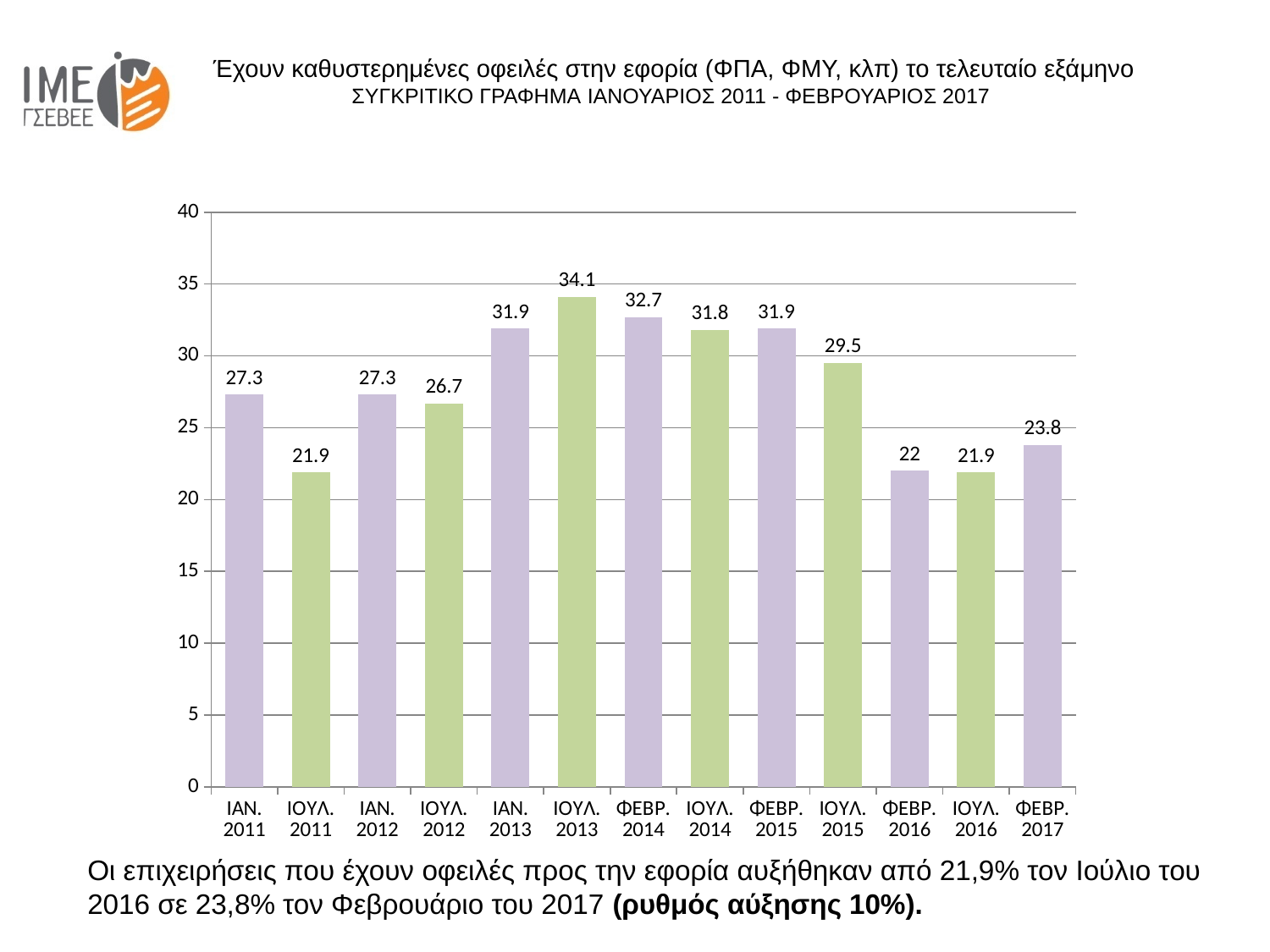

Έχουν καθυστερημένες οφειλές στην εφορία (ΦΠΑ, ΦΜΥ, κλπ) το τελευταίο εξάμηνο
ΣΥΓΚΡΙΤΙΚΟ ΓΡΑΦΗΜΑ ΙΑΝΟΥΑΡΙΟΣ 2011 - ΦΕΒΡΟΥΑΡΙΟΣ 2017

### Chart

| Category | Σειρά 1 |
|---|---|
| ΙΑΝ. 2011 | 27.3 |
| ΙΟΥΛ. 2011 | 21.9 |
| ΙΑΝ. 2012 | 27.3 |
| ΙΟΥΛ. 2012 | 26.7 |
| ΙΑΝ. 2013 | 31.9 |
| ΙΟΥΛ. 2013 | 34.1 |
| ΦΕΒΡ. 2014 | 32.7 |
| ΙΟΥΛ. 2014 | 31.8 |
| ΦΕΒΡ. 2015 | 31.9 |
| ΙΟΥΛ. 2015 | 29.5 |
| ΦΕΒΡ. 2016 | 22.0 |
| ΙΟΥΛ. 2016 | 21.9 |
| ΦΕΒΡ. 2017 | 23.8 |
Οι επιχειρήσεις που έχουν οφειλές προς την εφορία αυξήθηκαν από 21,9% τον Ιούλιο του 2016 σε 23,8% τον Φεβρουάριο του 2017 (ρυθμός αύξησης 10%).